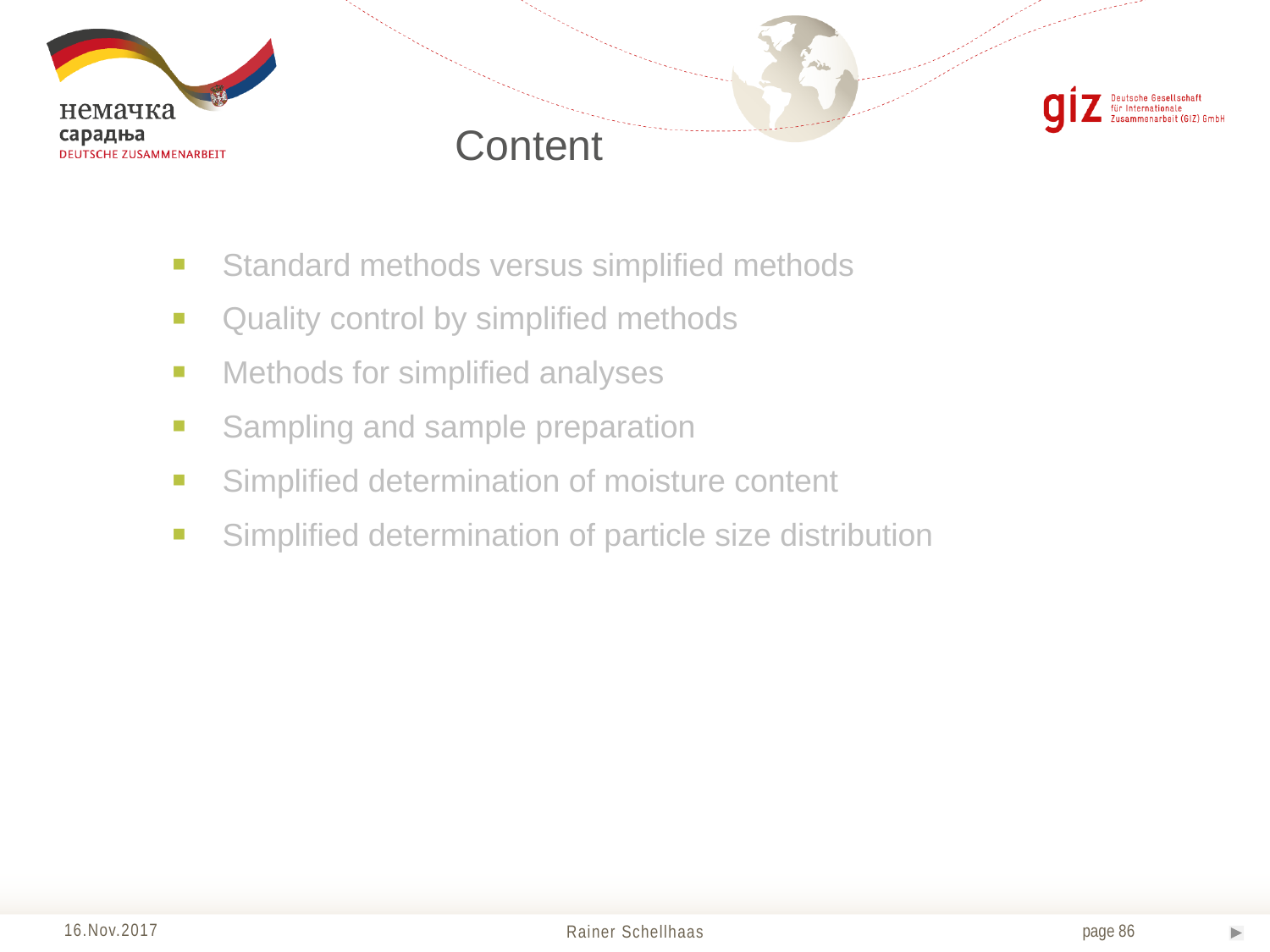

Content
Standard methods versus simplified methods
Quality control by simplified methods
Methods for simplified analyses
Sampling and sample preparation
Simplified determination of moisture content
Simplified determination of particle size distribution

Rainer Schellhaas